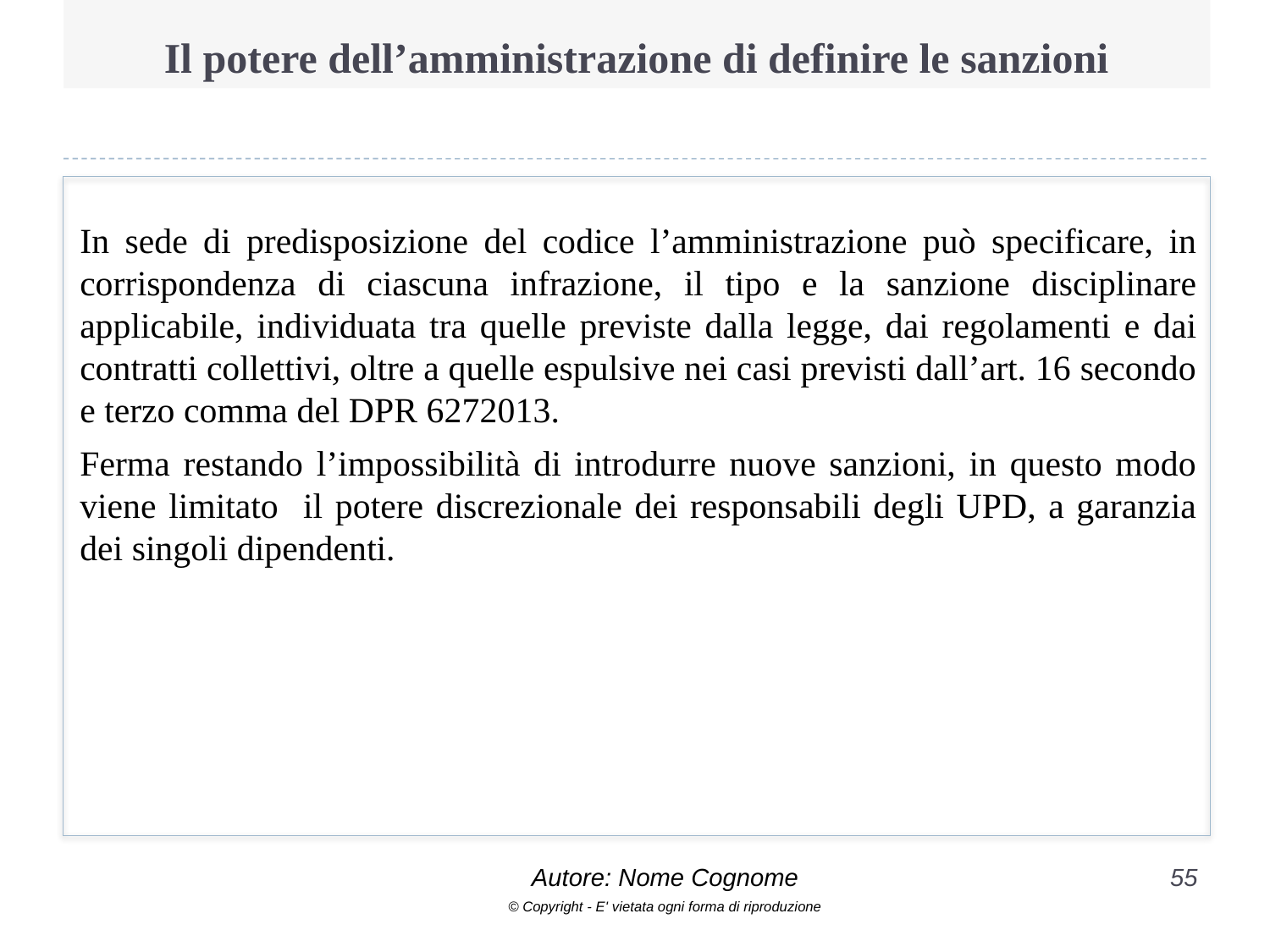

# Il potere dell’amministrazione di definire le sanzioni

In sede di predisposizione del codice l’amministrazione può specificare, in corrispondenza di ciascuna infrazione, il tipo e la sanzione disciplinare applicabile, individuata tra quelle previste dalla legge, dai regolamenti e dai contratti collettivi, oltre a quelle espulsive nei casi previsti dall’art. 16 secondo e terzo comma del DPR 6272013.
Ferma restando l’impossibilità di introdurre nuove sanzioni, in questo modo viene limitato  il potere discrezionale dei responsabili degli UPD, a garanzia dei singoli dipendenti.